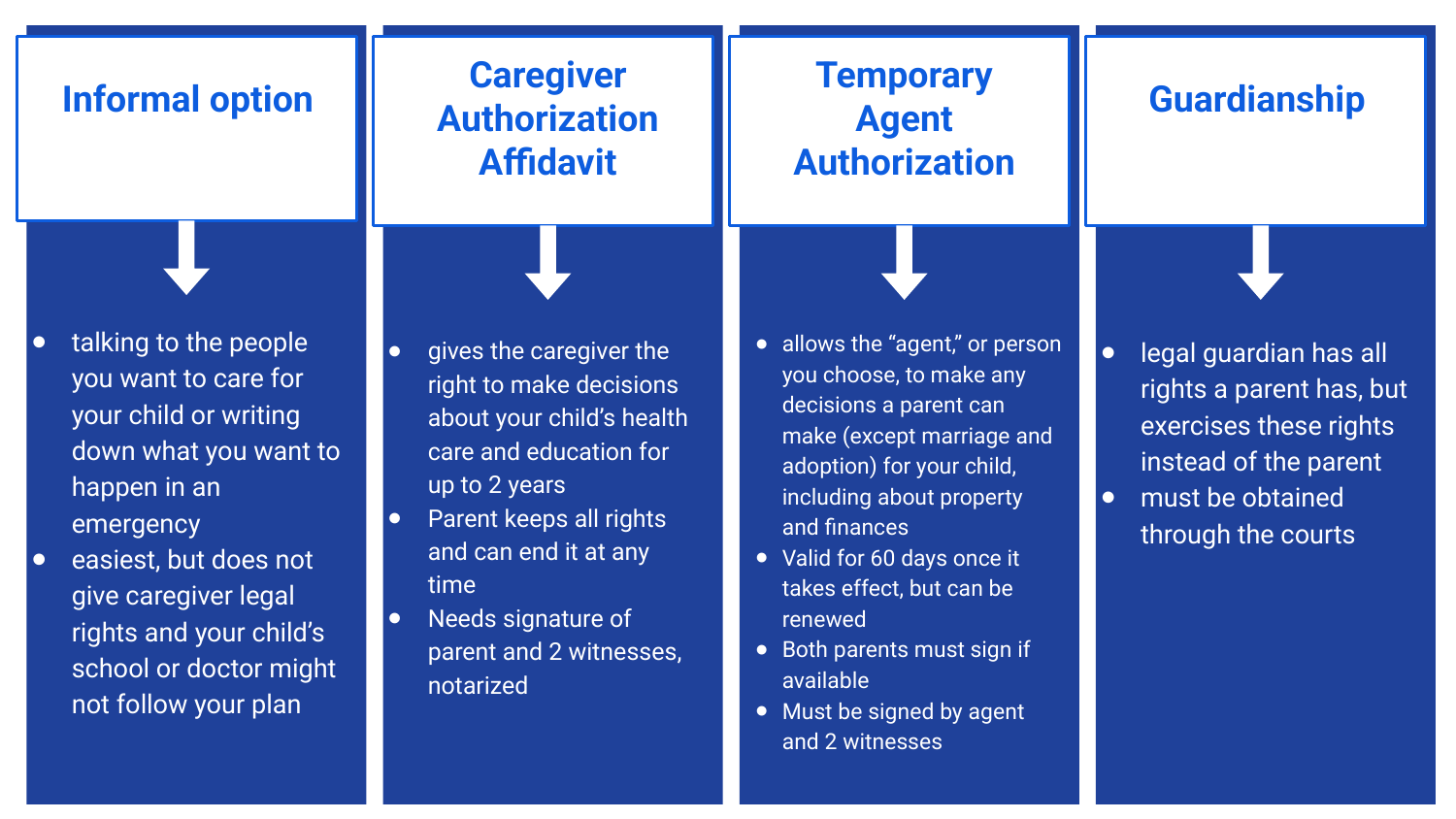

Informal option

talking to the people you want to care for your child or writing down what you want to happen in an emergency
easiest, but does not give caregiver legal rights and your child’s school or doctor might not follow your plan

Caregiver Authorization Affidavit

gives the caregiver the right to make decisions about your child’s health care and education for up to 2 years
Parent keeps all rights and can end it at any time
Needs signature of parent and 2 witnesses, notarized

Temporary Agent Authorization

allows the “agent,” or person you choose, to make any decisions a parent can make (except marriage and adoption) for your child, including about property and finances
Valid for 60 days once it takes effect, but can be renewed
Both parents must sign if available
Must be signed by agent and 2 witnesses

Guardianship

legal guardian has all rights a parent has, but exercises these rights instead of the parent
must be obtained through the courts